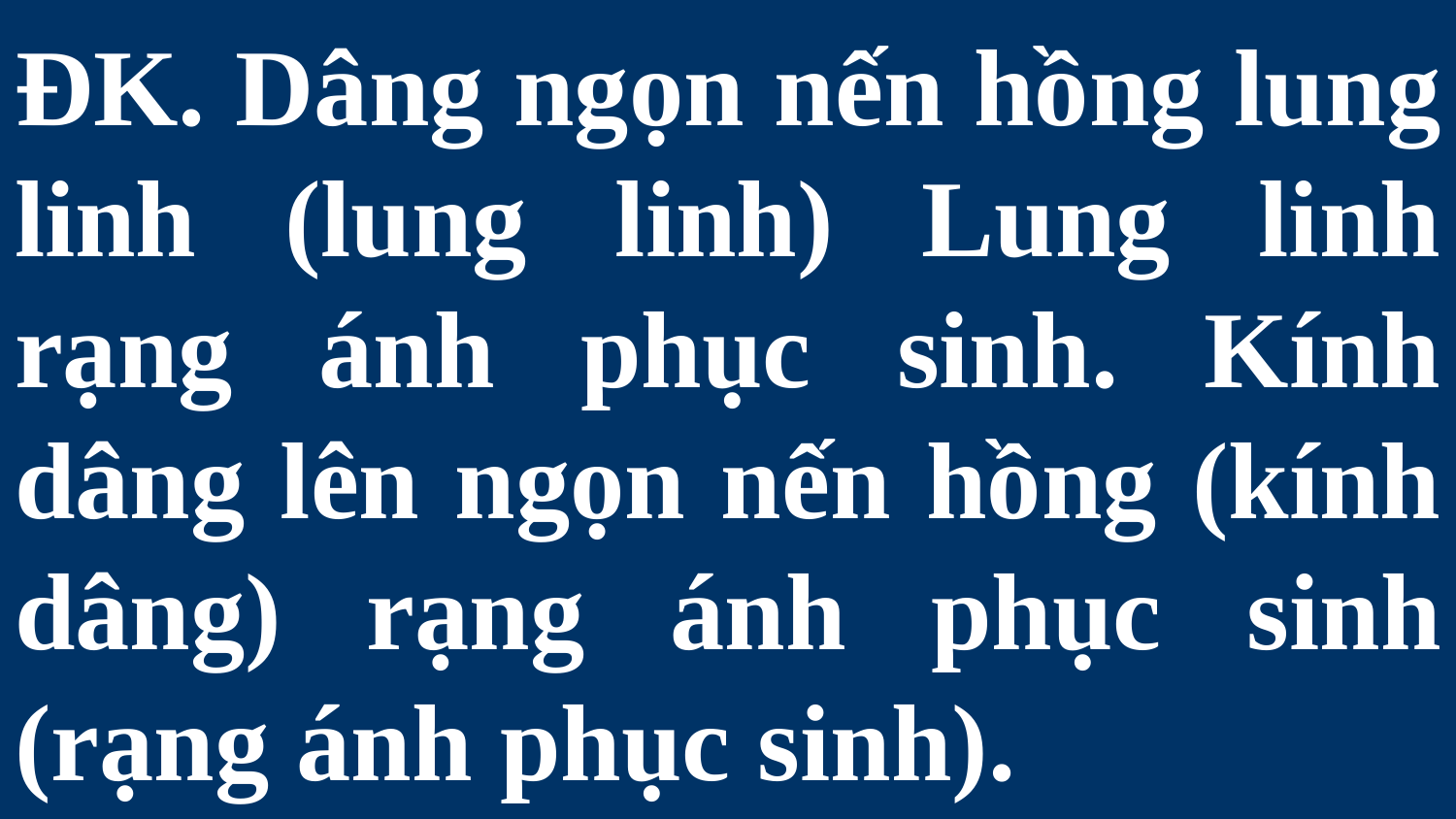

# ĐK. Dâng ngọn nến hồng lung linh (lung linh) Lung linh rạng ánh phục sinh. Kính dâng lên ngọn nến hồng (kính dâng) rạng ánh phục sinh (rạng ánh phục sinh).